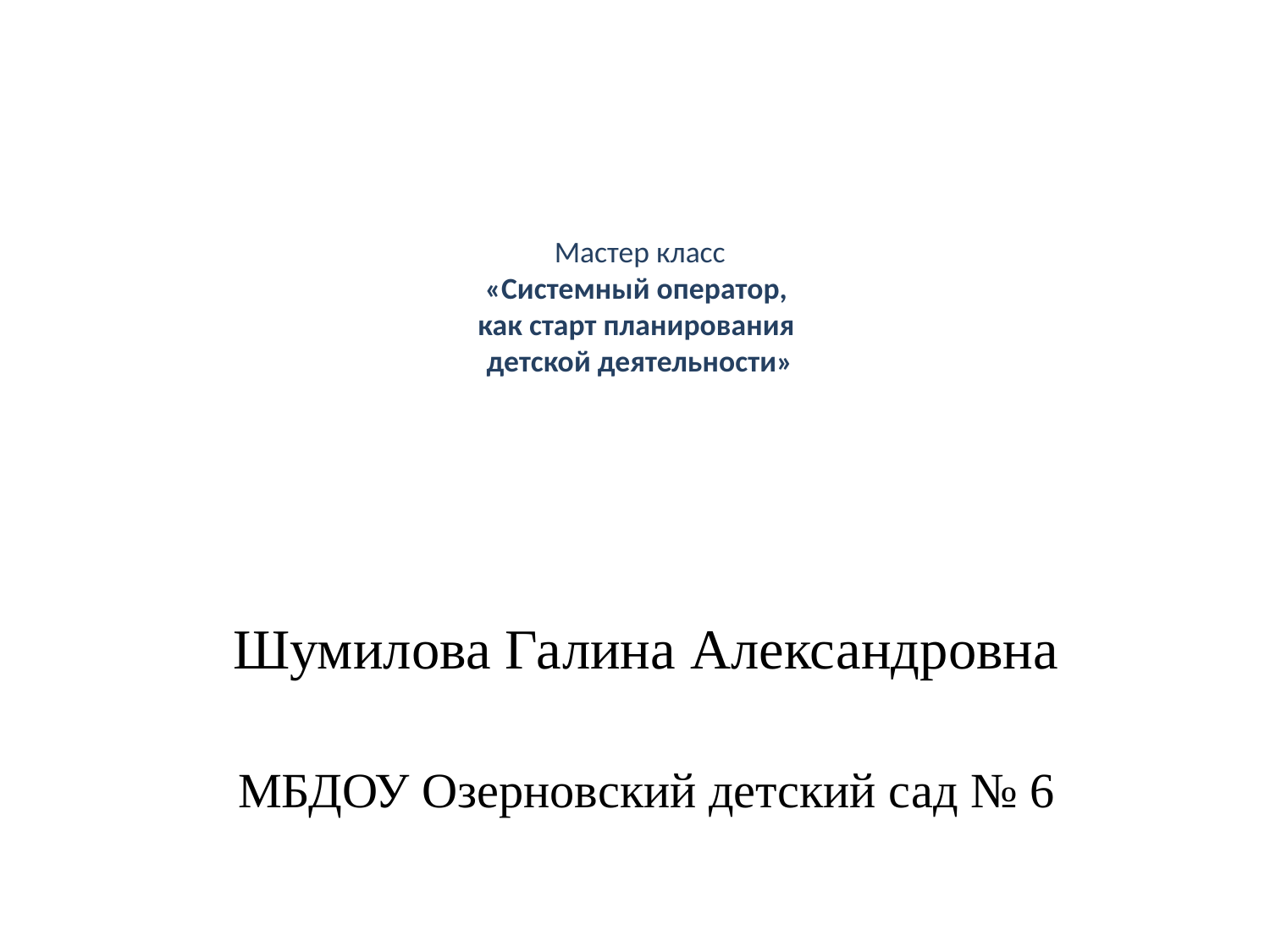

# Мастер класс «Системный оператор, как старт планирования детской деятельности»
Шумилова Галина Александровна

МБДОУ Озерновский детский сад № 6